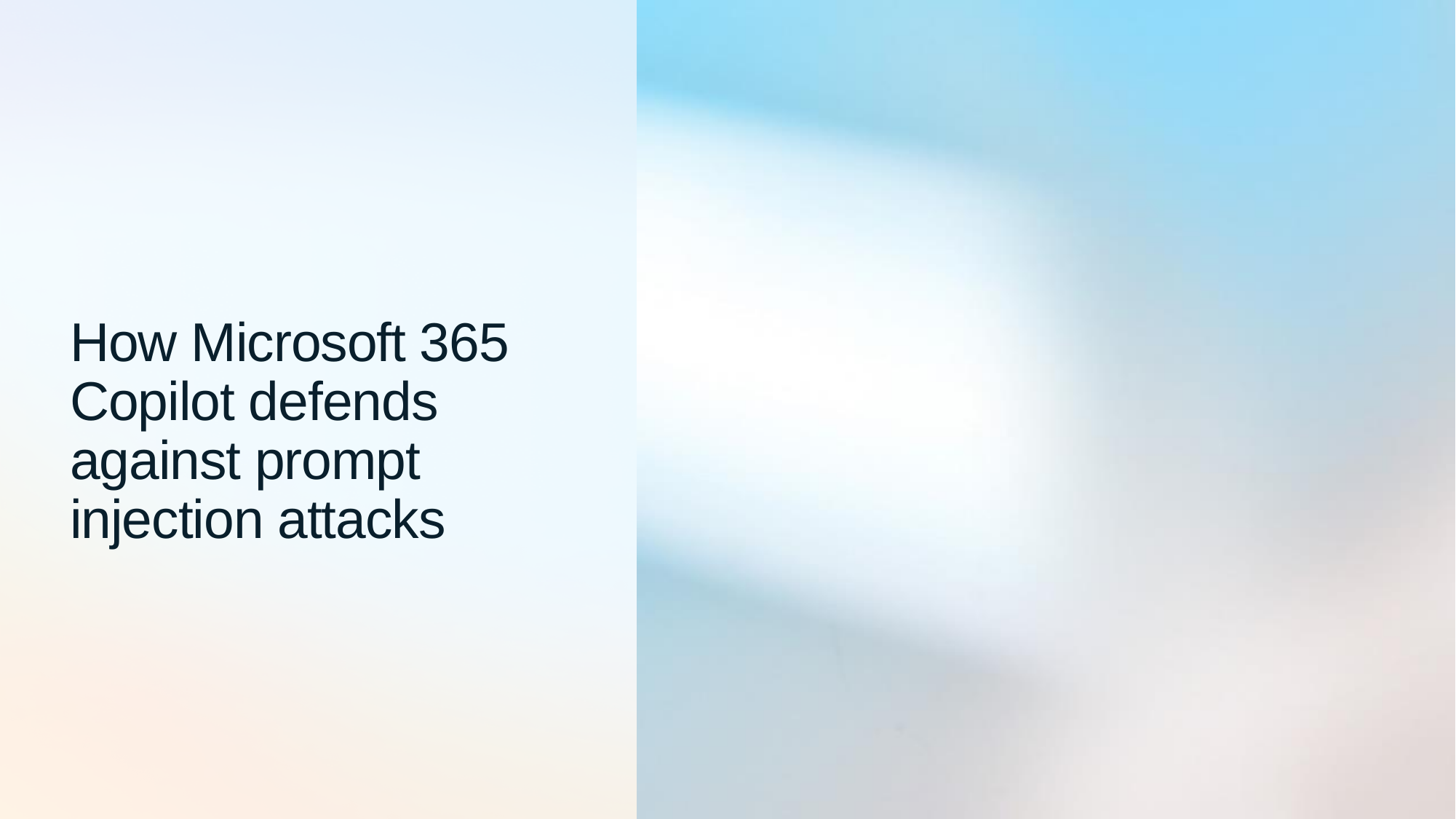

# How Microsoft 365 Copilot defends against prompt injection attacks